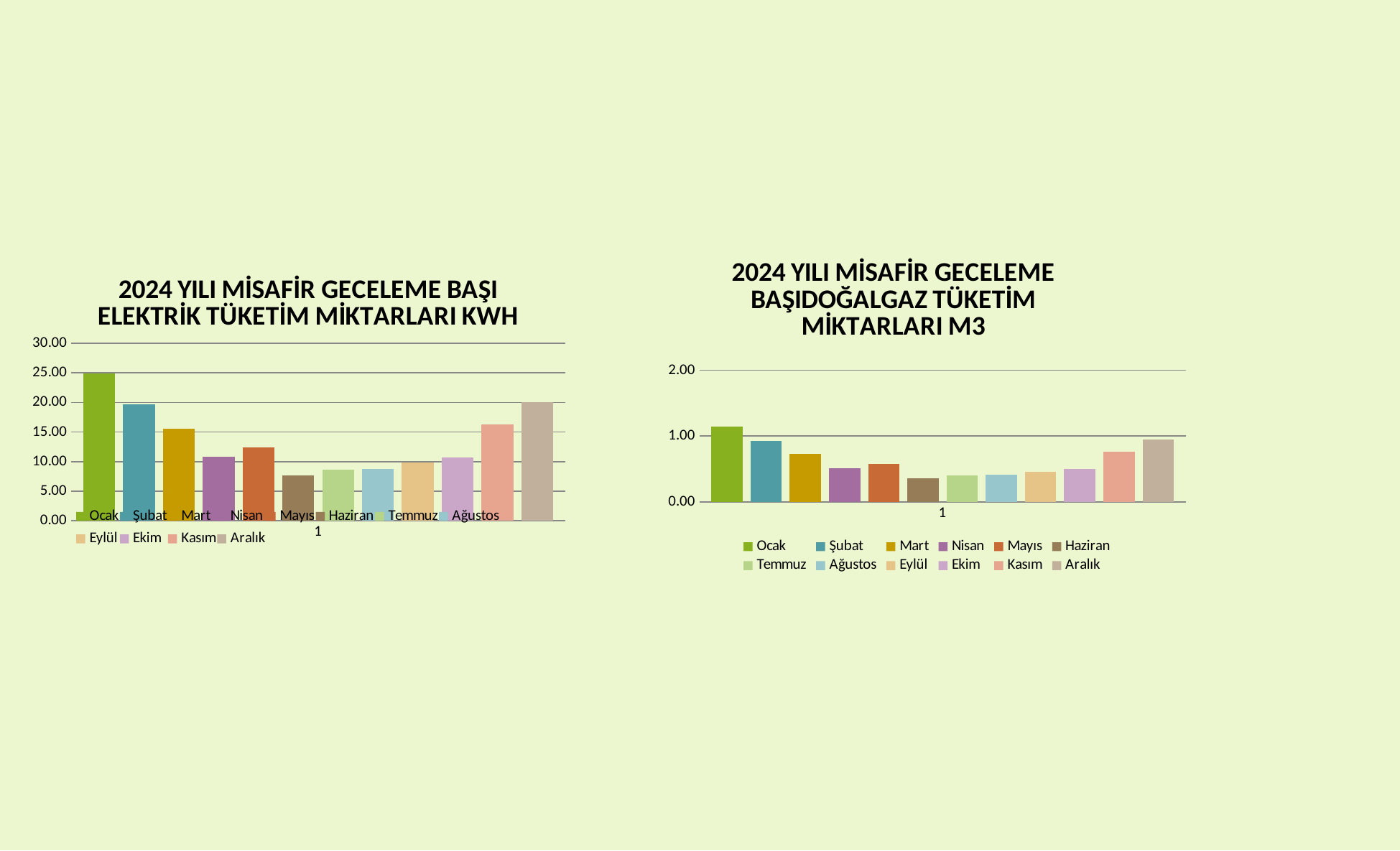

### Chart: 2024 YILI MİSAFİR GECELEME BAŞI ELEKTRİK TÜKETİM MİKTARLARI KWH

| Category | Ocak | Şubat | Mart | Nisan | Mayıs | Haziran | Temmuz | Ağustos | Eylül | Ekim | Kasım | Aralık |
|---|---|---|---|---|---|---|---|---|---|---|---|---|

### Chart: 2024 YILI MİSAFİR GECELEME BAŞIDOĞALGAZ TÜKETİM MİKTARLARI M3

| Category | Ocak | Şubat | Mart | Nisan | Mayıs | Haziran | Temmuz | Ağustos | Eylül | Ekim | Kasım | Aralık |
|---|---|---|---|---|---|---|---|---|---|---|---|---|